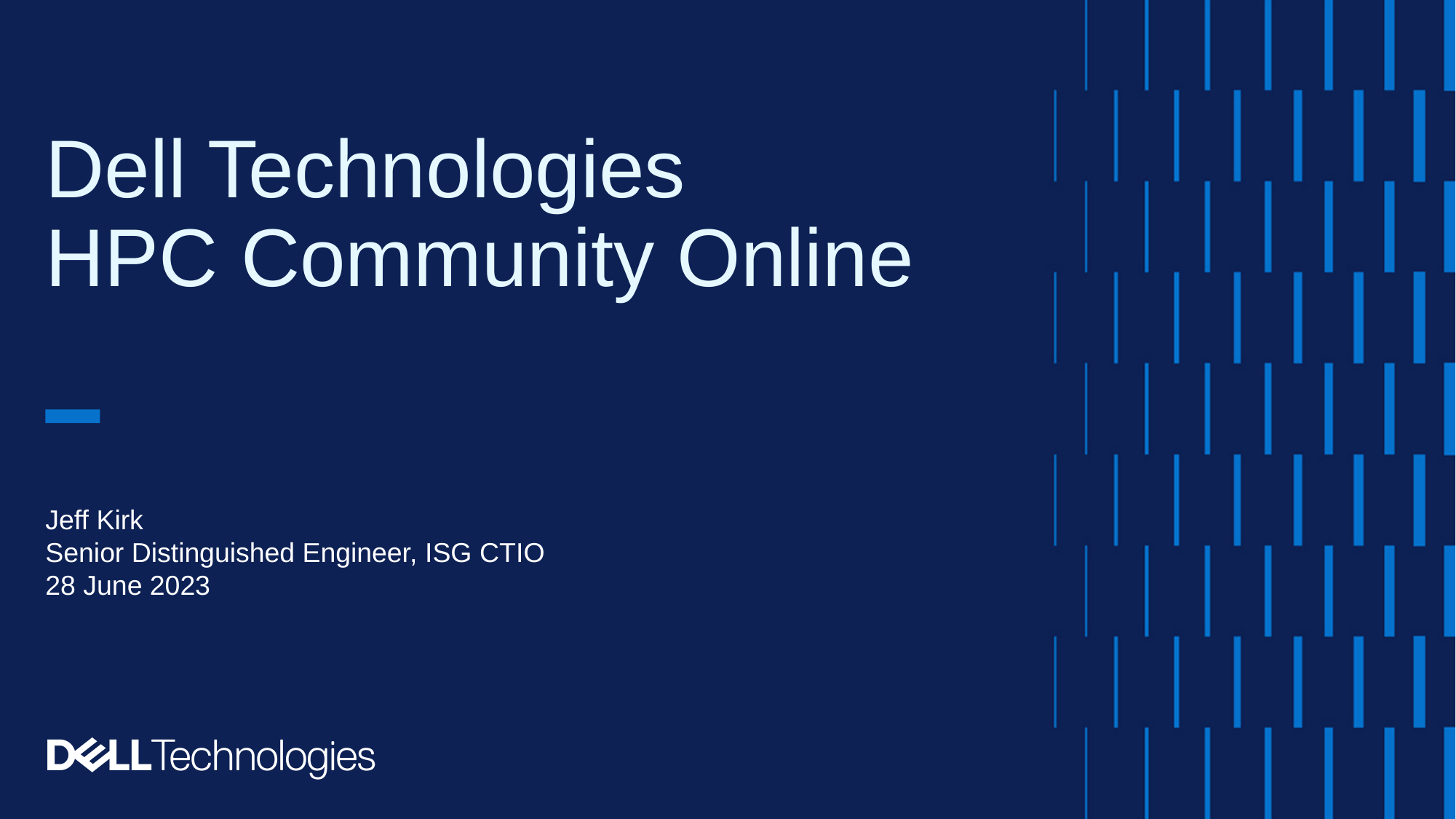

# Dell Technologies HPC Community Online
Jeff Kirk
Senior Distinguished Engineer, ISG CTIO
28 June 2023